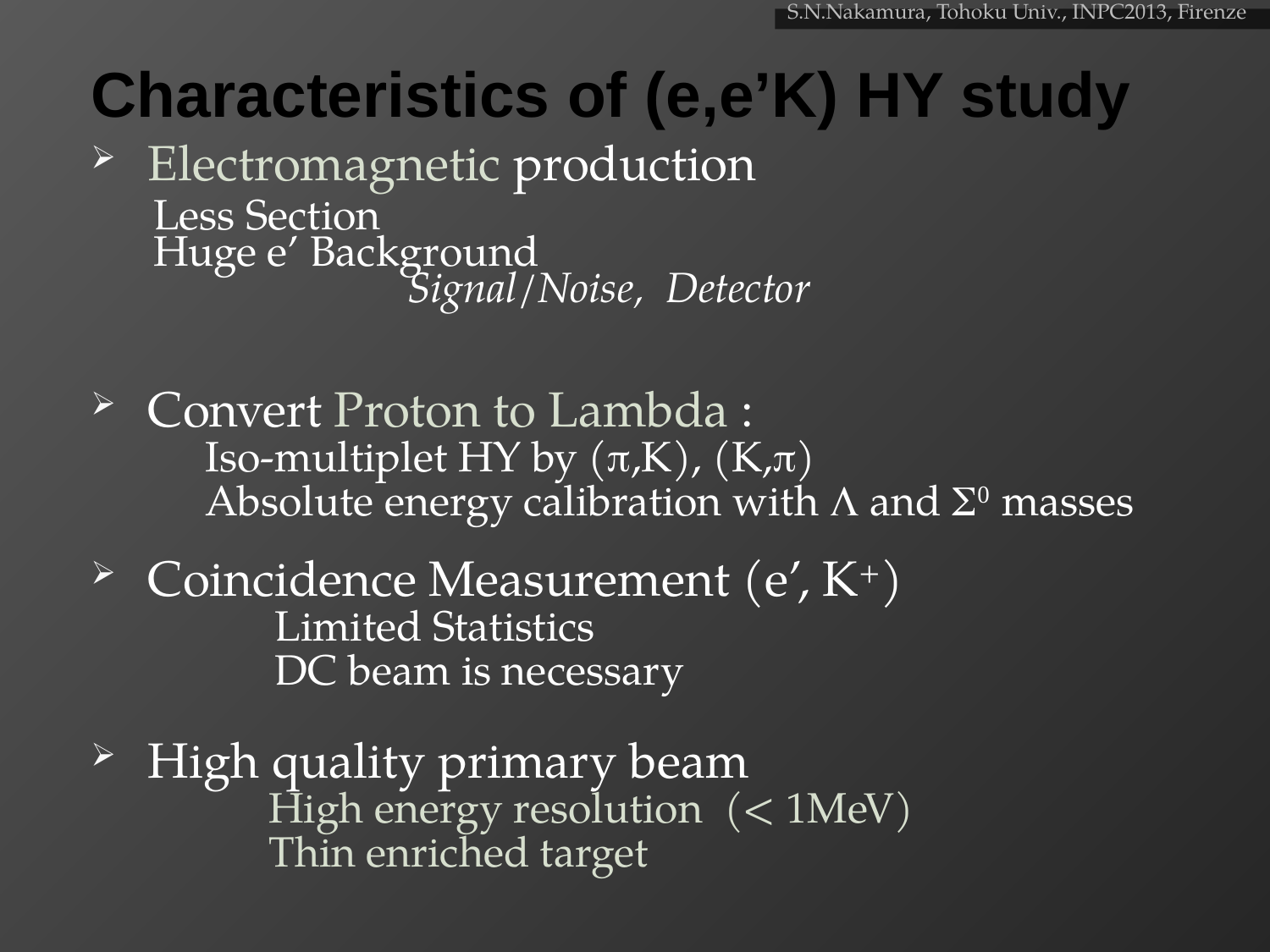

# Characteristics of (e,e’K) HY study
Electromagnetic production
Less Section
Huge e’ Background
		Signal/Noise,  Detector

Convert Proton to Lambda :
	Iso-multiplet HY by (π,K), (K,π)
	Absolute energy calibration with Λ and Σ0 masses

Coincidence Measurement (e’, K+)
		Limited Statistics
		DC beam is necessary

High quality primary beam
	High energy resolution  (< 1MeV)
	Thin enriched target